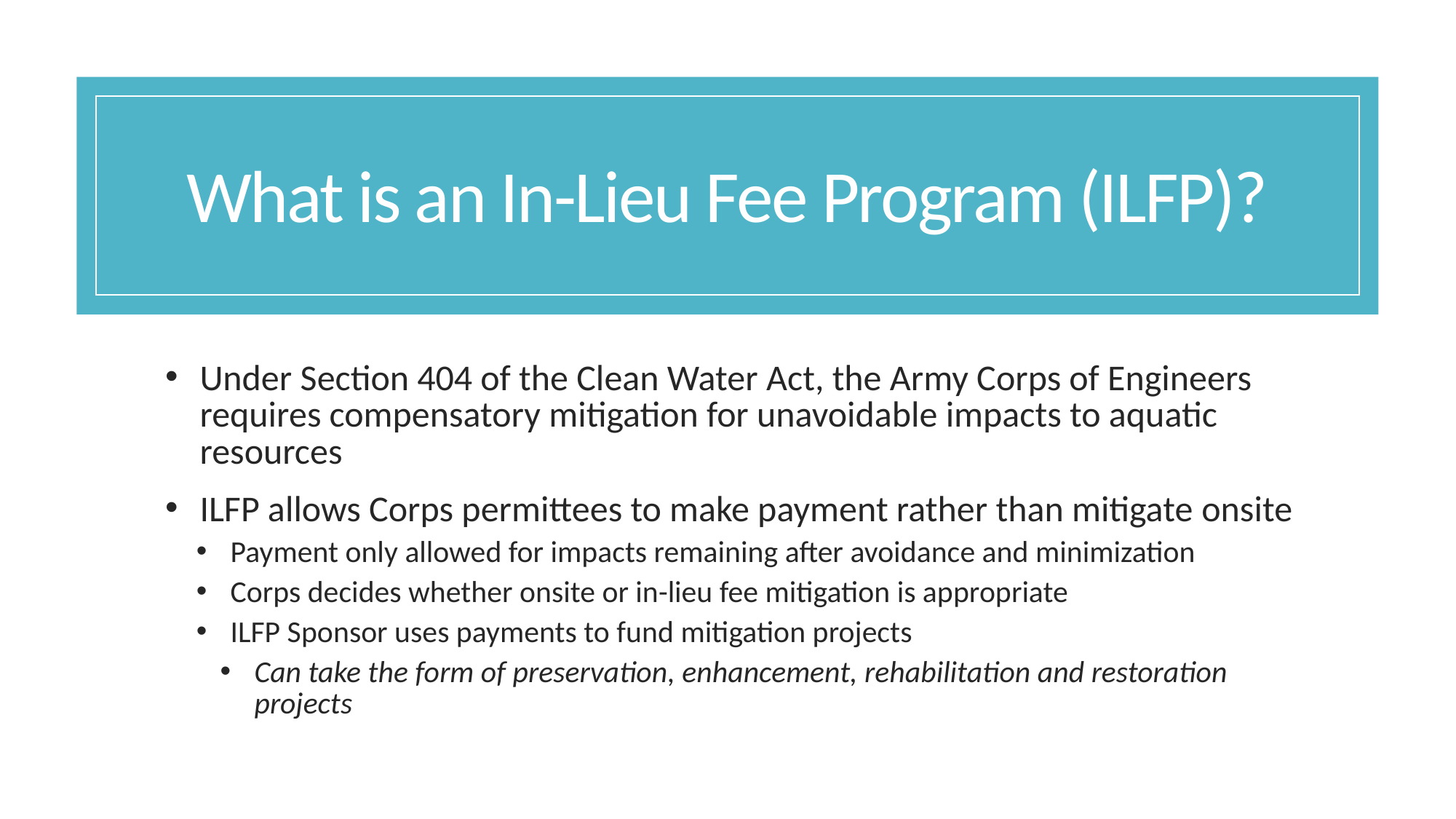

# What is an In-Lieu Fee Program (ILFP)?
Under Section 404 of the Clean Water Act, the Army Corps of Engineers requires compensatory mitigation for unavoidable impacts to aquatic resources
ILFP allows Corps permittees to make payment rather than mitigate onsite
Payment only allowed for impacts remaining after avoidance and minimization
Corps decides whether onsite or in-lieu fee mitigation is appropriate
ILFP Sponsor uses payments to fund mitigation projects
Can take the form of preservation, enhancement, rehabilitation and restoration projects